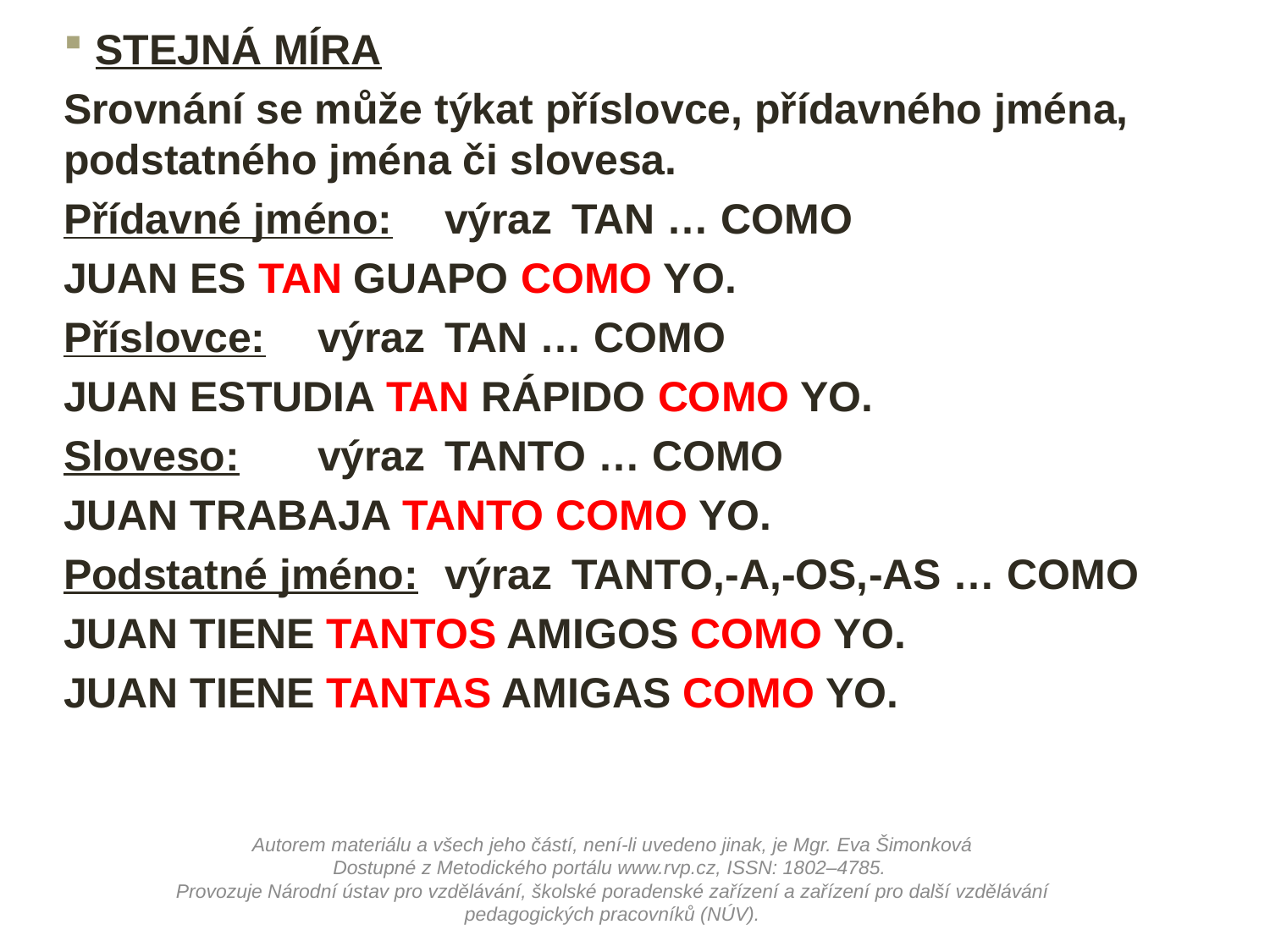

STEJNÁ MÍRA
Srovnání se může týkat příslovce, přídavného jména, podstatného jména či slovesa.
Přídavné jméno:	výraz	TAN … COMO
JUAN ES TAN GUAPO COMO YO.
Příslovce:	výraz	TAN … COMO
JUAN ESTUDIA TAN RÁPIDO COMO YO.
Sloveso:	výraz	TANTO … COMO
JUAN TRABAJA TANTO COMO YO.
Podstatné jméno:	výraz	TANTO,-A,-OS,-AS … COMO
JUAN TIENE TANTOS AMIGOS COMO YO.
JUAN TIENE TANTAS AMIGAS COMO YO.
Autorem materiálu a všech jeho částí, není-li uvedeno jinak, je Mgr. Eva Šimonková
Dostupné z Metodického portálu www.rvp.cz, ISSN: 1802–4785.
Provozuje Národní ústav pro vzdělávání, školské poradenské zařízení a zařízení pro další vzdělávání pedagogických pracovníků (NÚV).